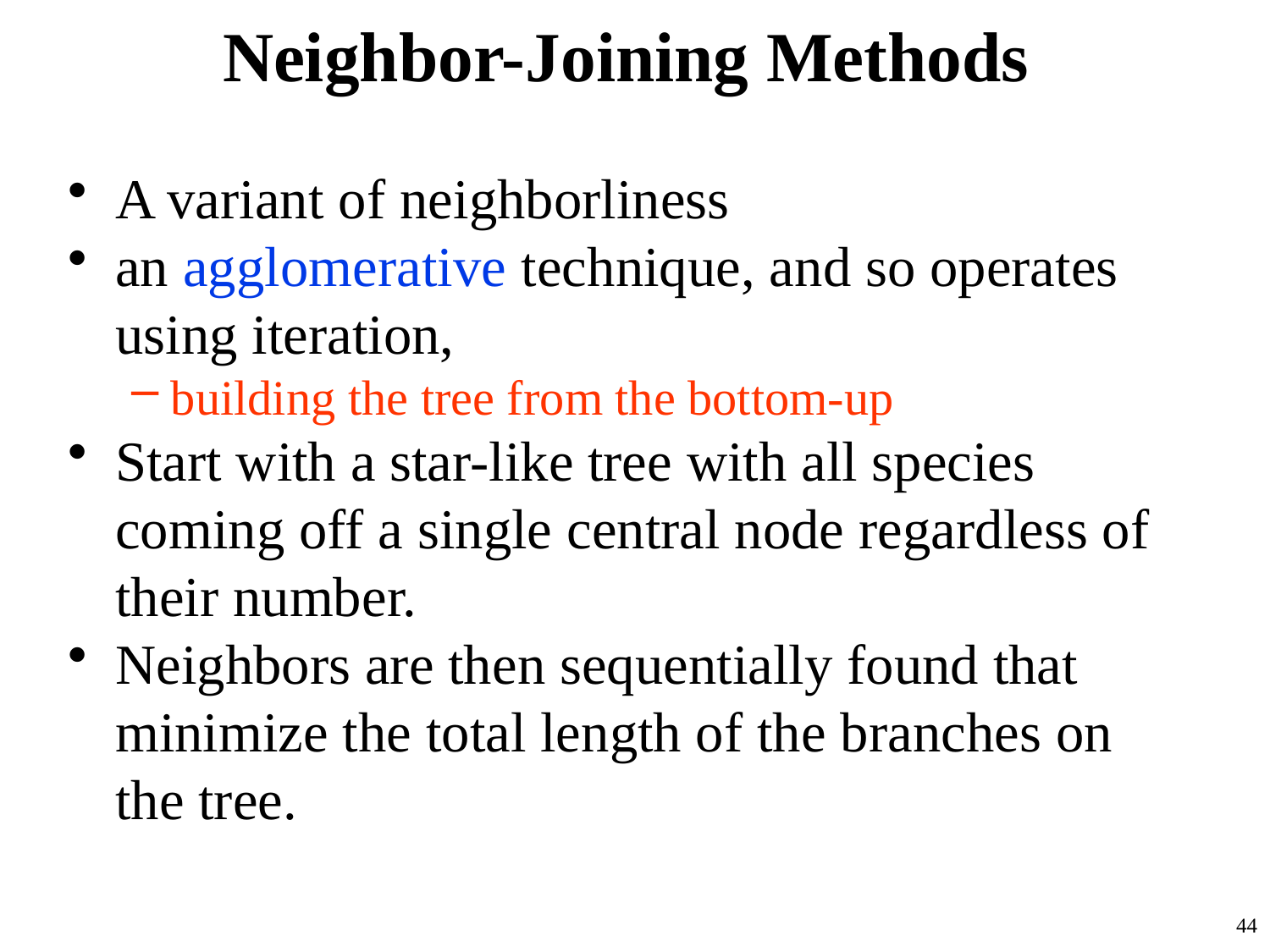

# Neighbor-Joining Methods
A variant of neighborliness
an agglomerative technique, and so operates using iteration,
building the tree from the bottom-up
Start with a star-like tree with all species coming off a single central node regardless of their number.
Neighbors are then sequentially found that minimize the total length of the branches on the tree.

44